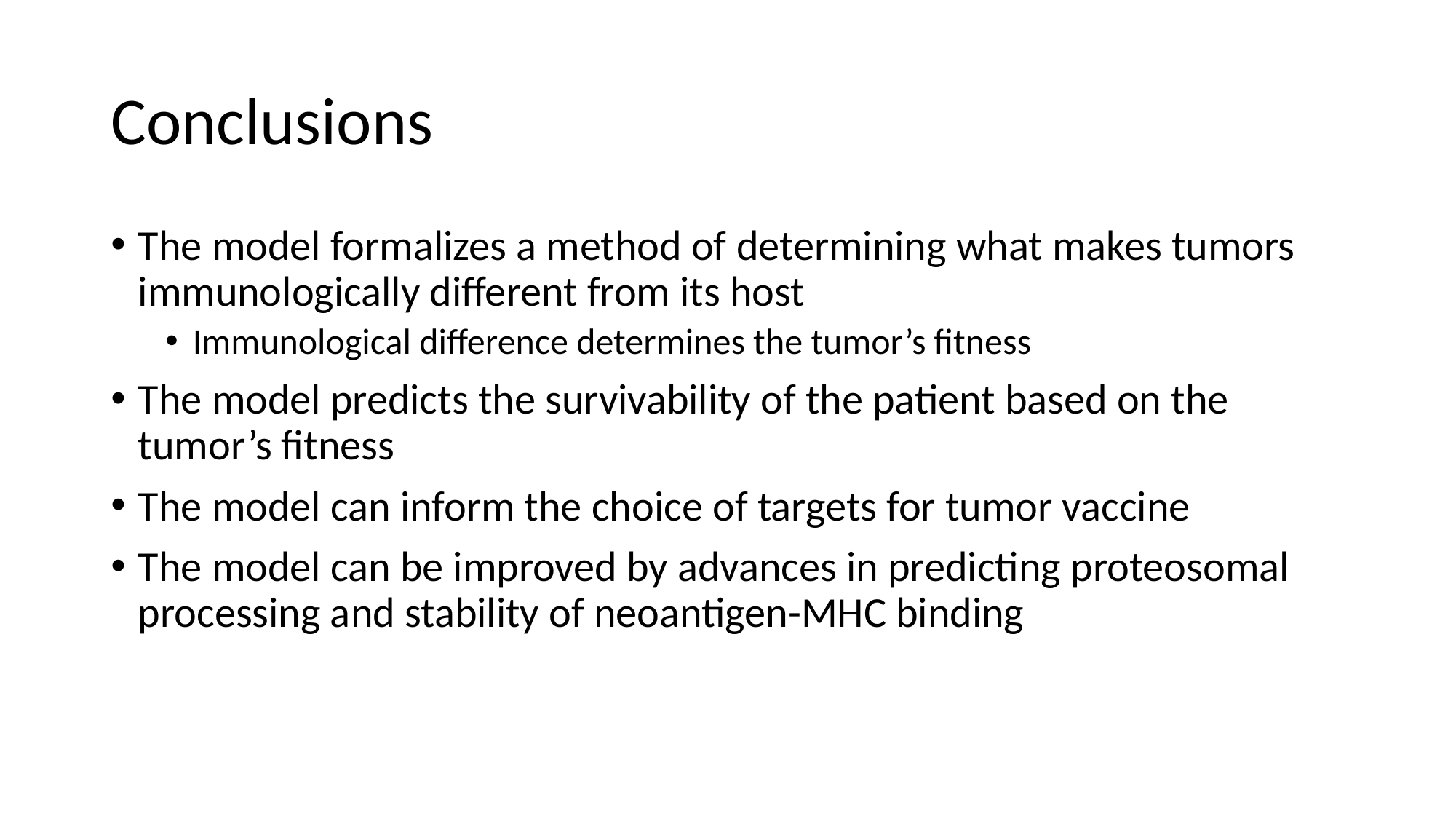

# Conclusions
The model formalizes a method of determining what makes tumors immunologically different from its host
Immunological difference determines the tumor’s fitness
The model predicts the survivability of the patient based on the tumor’s fitness
The model can inform the choice of targets for tumor vaccine
The model can be improved by advances in predicting proteosomal processing and stability of neoantigen-MHC binding